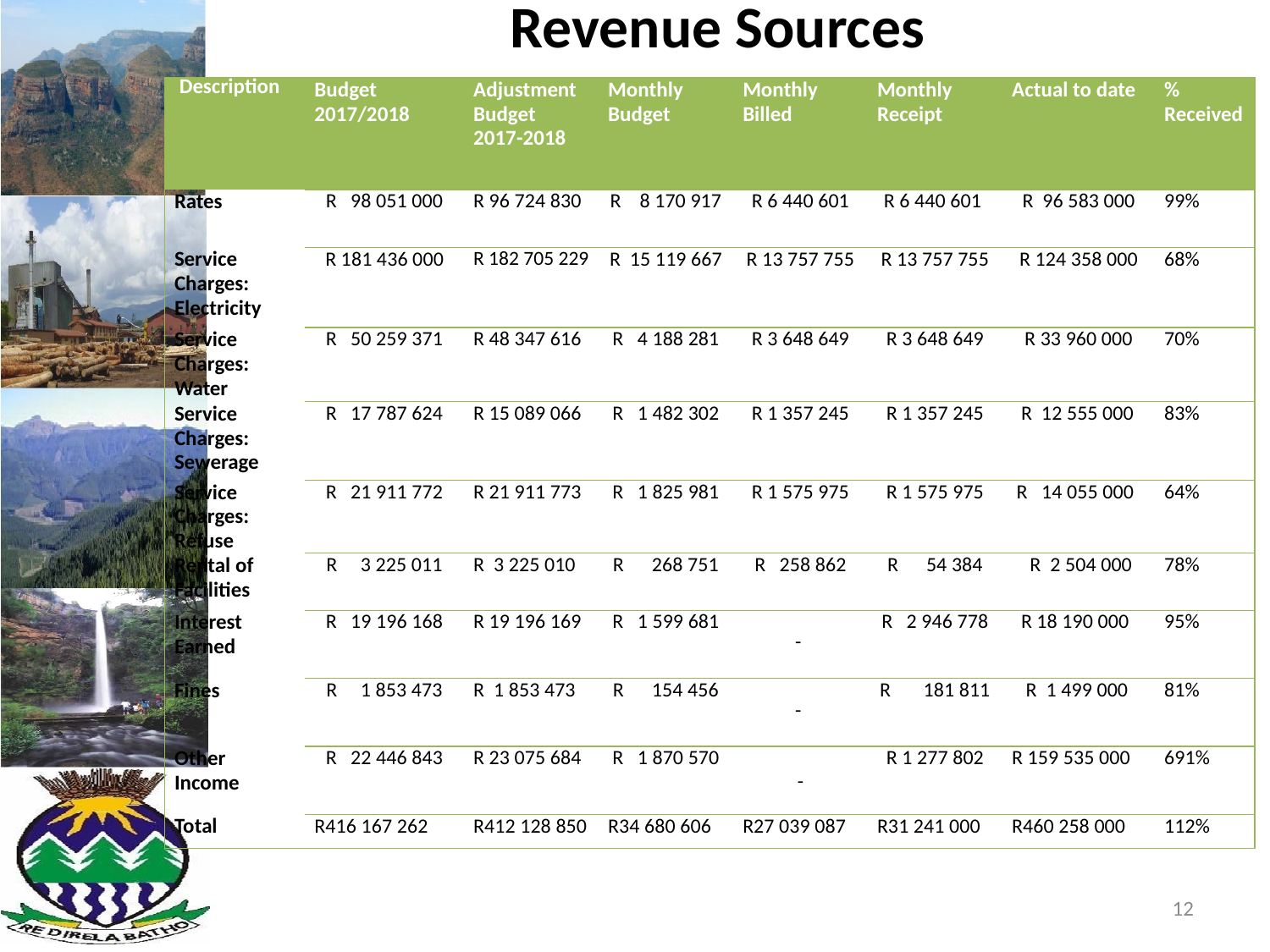

# Revenue Sources
| Description | Budget 2017/2018 | Adjustment Budget 2017-2018 | Monthly Budget | Monthly Billed | Monthly Receipt | Actual to date | % Received |
| --- | --- | --- | --- | --- | --- | --- | --- |
| Rates | R 98 051 000 | R 96 724 830 | R 8 170 917 | R 6 440 601 | R 6 440 601 | R 96 583 000 | 99% |
| Service Charges: Electricity | R 181 436 000 | R 182 705 229 | R 15 119 667 | R 13 757 755 | R 13 757 755 | R 124 358 000 | 68% |
| Service Charges: Water | R 50 259 371 | R 48 347 616 | R 4 188 281 | R 3 648 649 | R 3 648 649 | R 33 960 000 | 70% |
| Service Charges: Sewerage | R 17 787 624 | R 15 089 066 | R 1 482 302 | R 1 357 245 | R 1 357 245 | R 12 555 000 | 83% |
| Service Charges: Refuse | R 21 911 772 | R 21 911 773 | R 1 825 981 | R 1 575 975 | R 1 575 975 | R 14 055 000 | 64% |
| Rental of Facilities | R 3 225 011 | R 3 225 010 | R 268 751 | R 258 862 | R 54 384 | R 2 504 000 | 78% |
| Interest Earned | R 19 196 168 | R 19 196 169 | R 1 599 681 | - | R 2 946 778 | R 18 190 000 | 95% |
| Fines | R 1 853 473 | R 1 853 473 | R 154 456 | - | R 181 811 | R 1 499 000 | 81% |
| Other Income | R 22 446 843 | R 23 075 684 | R 1 870 570 | - | R 1 277 802 | R 159 535 000 | 691% |
| Total | R416 167 262 | R412 128 850 | R34 680 606 | R27 039 087 | R31 241 000 | R460 258 000 | 112% |
12